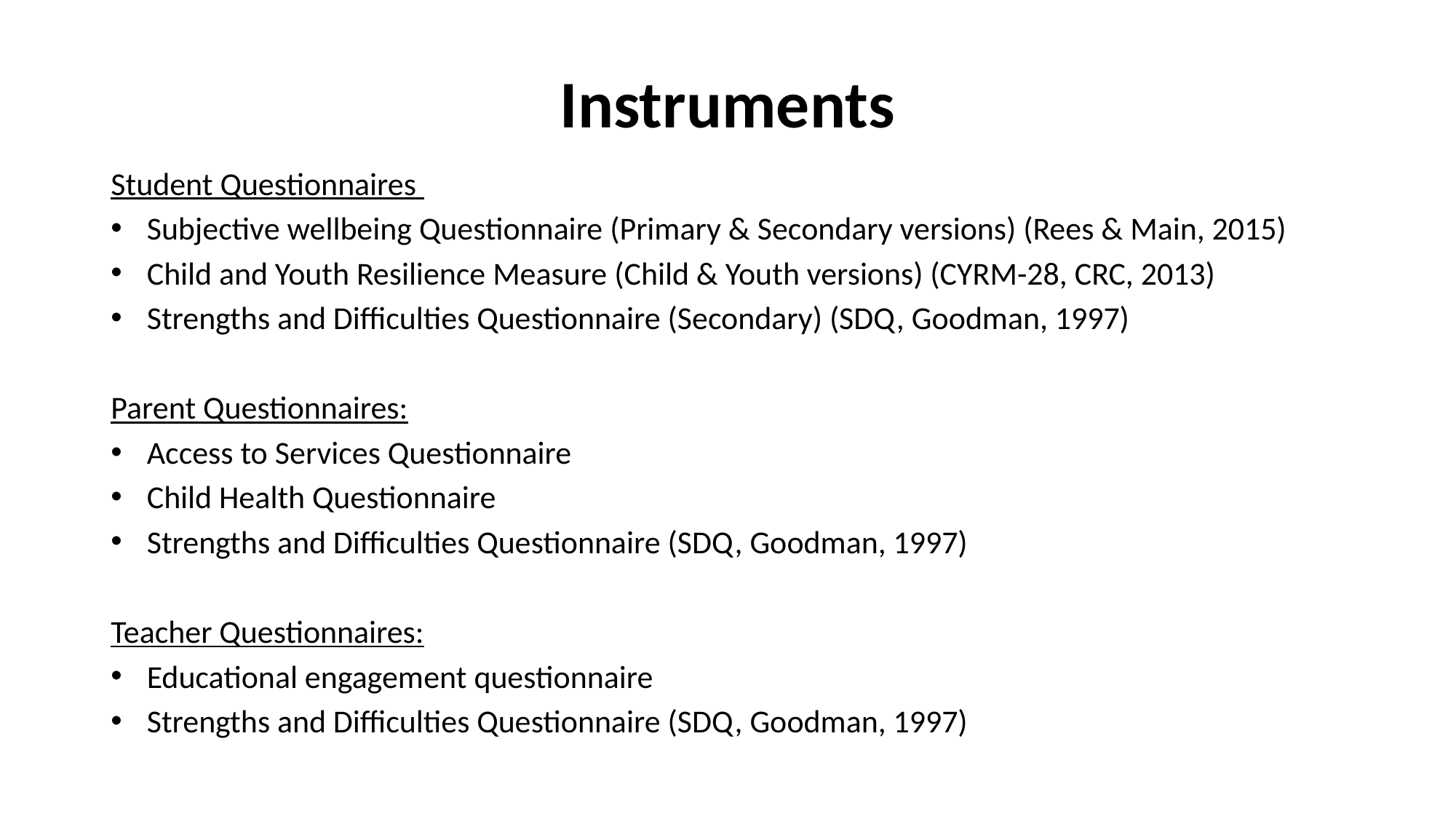

# Instruments
Student Questionnaires
Subjective wellbeing Questionnaire (Primary & Secondary versions) (Rees & Main, 2015)
Child and Youth Resilience Measure (Child & Youth versions) (CYRM-28, CRC, 2013)
Strengths and Difficulties Questionnaire (Secondary) (SDQ, Goodman, 1997)

Parent Questionnaires:
Access to Services Questionnaire
Child Health Questionnaire
Strengths and Difficulties Questionnaire (SDQ, Goodman, 1997)

Teacher Questionnaires:
Educational engagement questionnaire
Strengths and Difficulties Questionnaire (SDQ, Goodman, 1997)